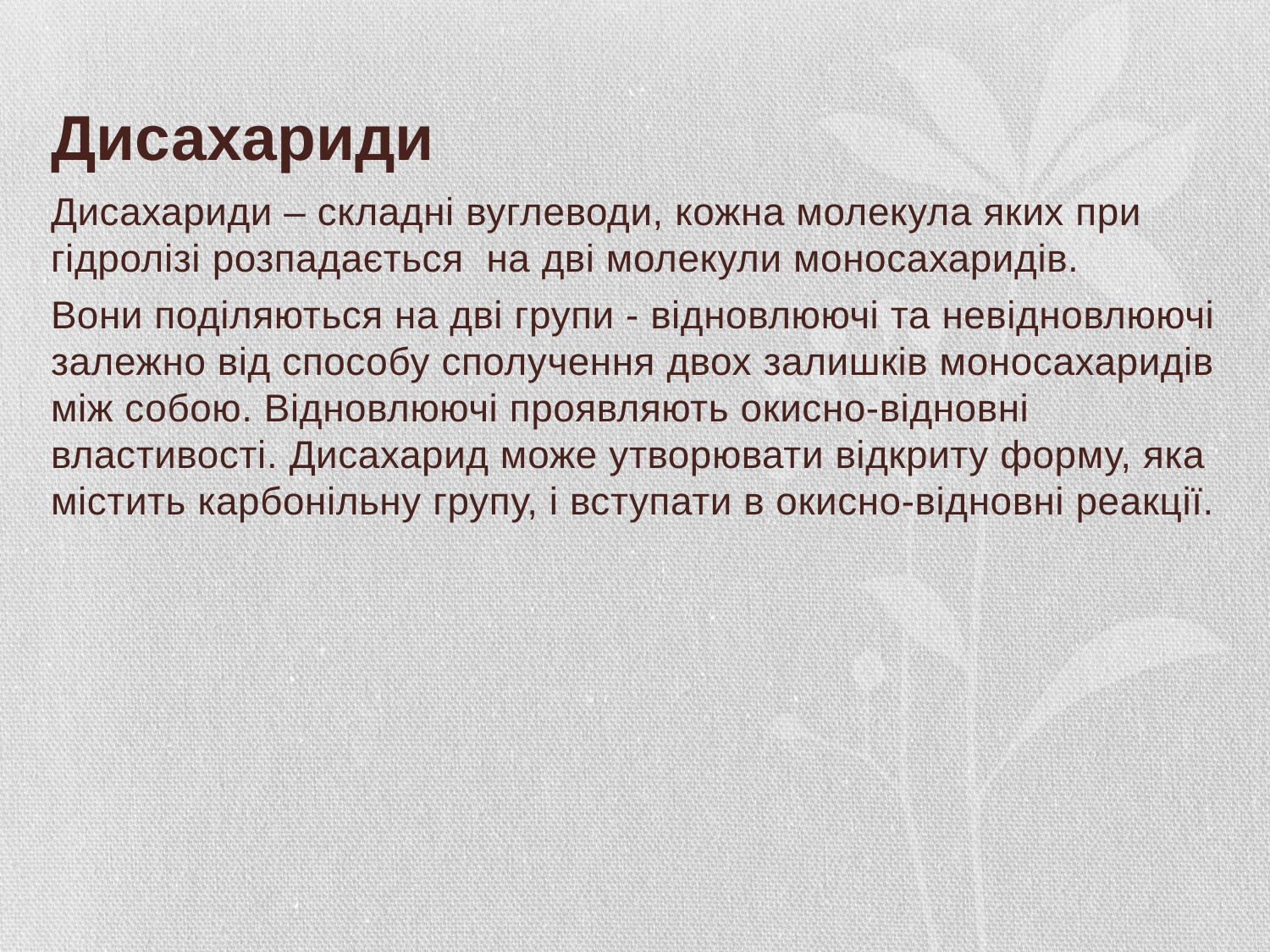

# Дисахариди
Дисахариди – складні вуглеводи, кожна молекула яких при гідролізі розпадається  на дві молекули моносахаридів.
Вони поділяються на дві групи - відновлюючі та невідновлюючі залежно від способу сполучення двох залишків моносахаридів між собою. Відновлюючі проявляють окисно-відновні властивості. Дисахарид може утворювати відкриту форму, яка містить карбонільну групу, і вступати в окисно-відновні реакції.